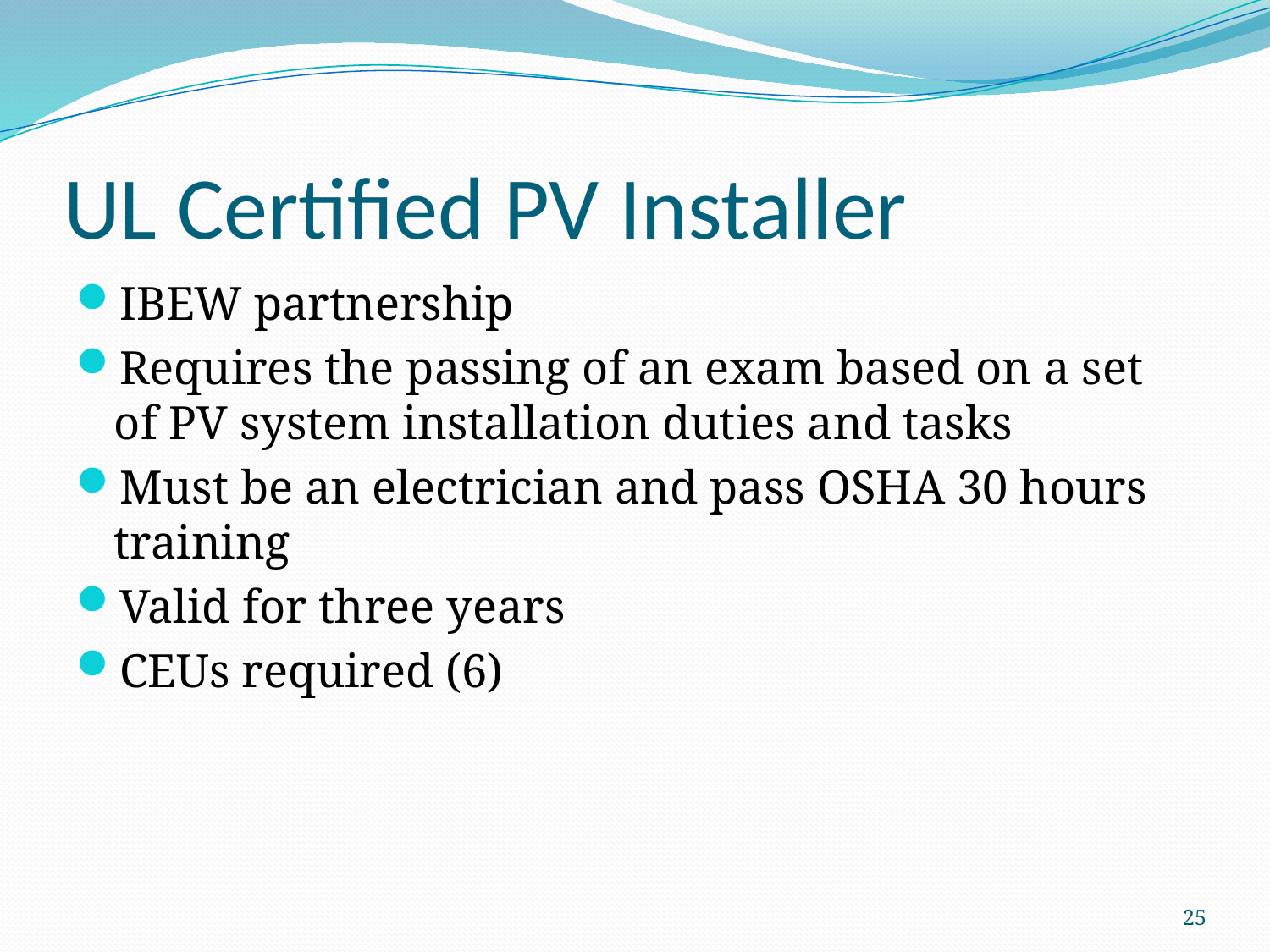

# UL Certified PV Installer
IBEW partnership
Requires the passing of an exam based on a set of PV system installation duties and tasks
Must be an electrician and pass OSHA 30 hours training
Valid for three years
CEUs required (6)

25